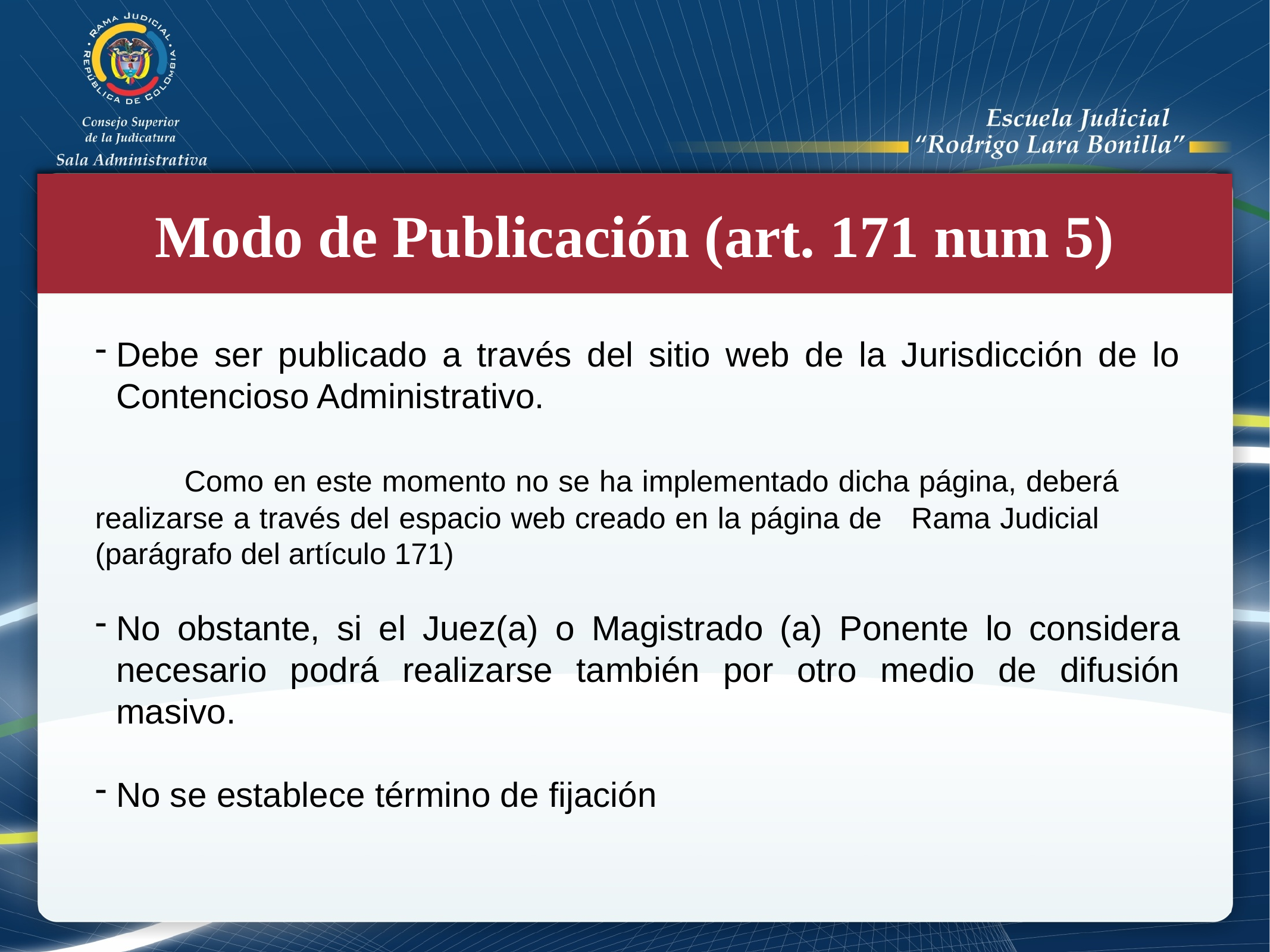

Modo de Publicación (art. 171 num 5)

Debe ser publicado a través del sitio web de la Jurisdicción de lo Contencioso Administrativo.

	Como en este momento no se ha implementado dicha página, deberá 	realizarse a través del espacio web creado en la página de 	Rama Judicial 	(parágrafo del artículo 171)

No obstante, si el Juez(a) o Magistrado (a) Ponente lo considera necesario podrá realizarse también por otro medio de difusión masivo.

No se establece término de fijación